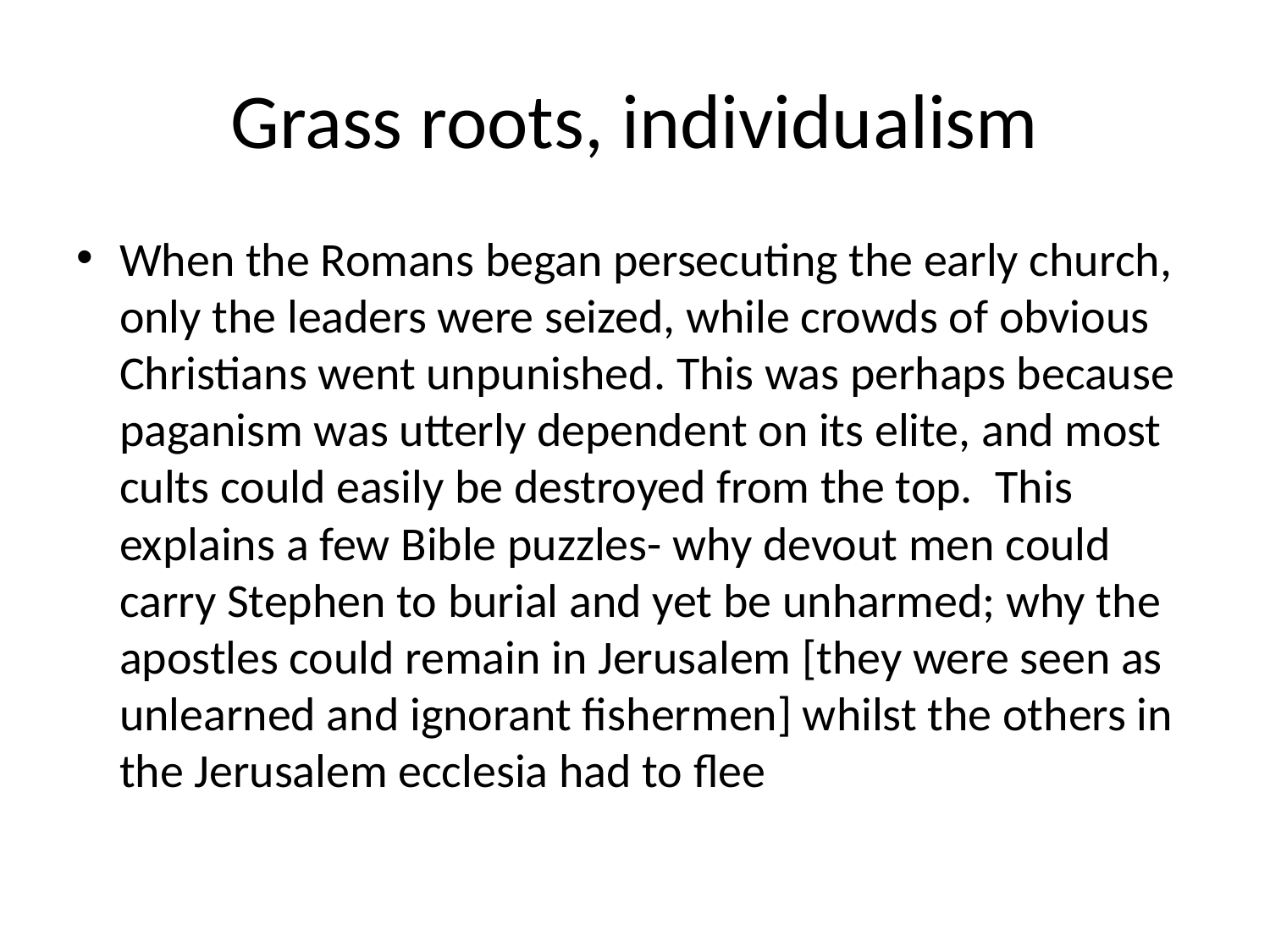

# Grass roots, individualism
When the Romans began persecuting the early church, only the leaders were seized, while crowds of obvious Christians went unpunished. This was perhaps because paganism was utterly dependent on its elite, and most cults could easily be destroyed from the top.  This explains a few Bible puzzles- why devout men could carry Stephen to burial and yet be unharmed; why the apostles could remain in Jerusalem [they were seen as unlearned and ignorant fishermen] whilst the others in the Jerusalem ecclesia had to flee